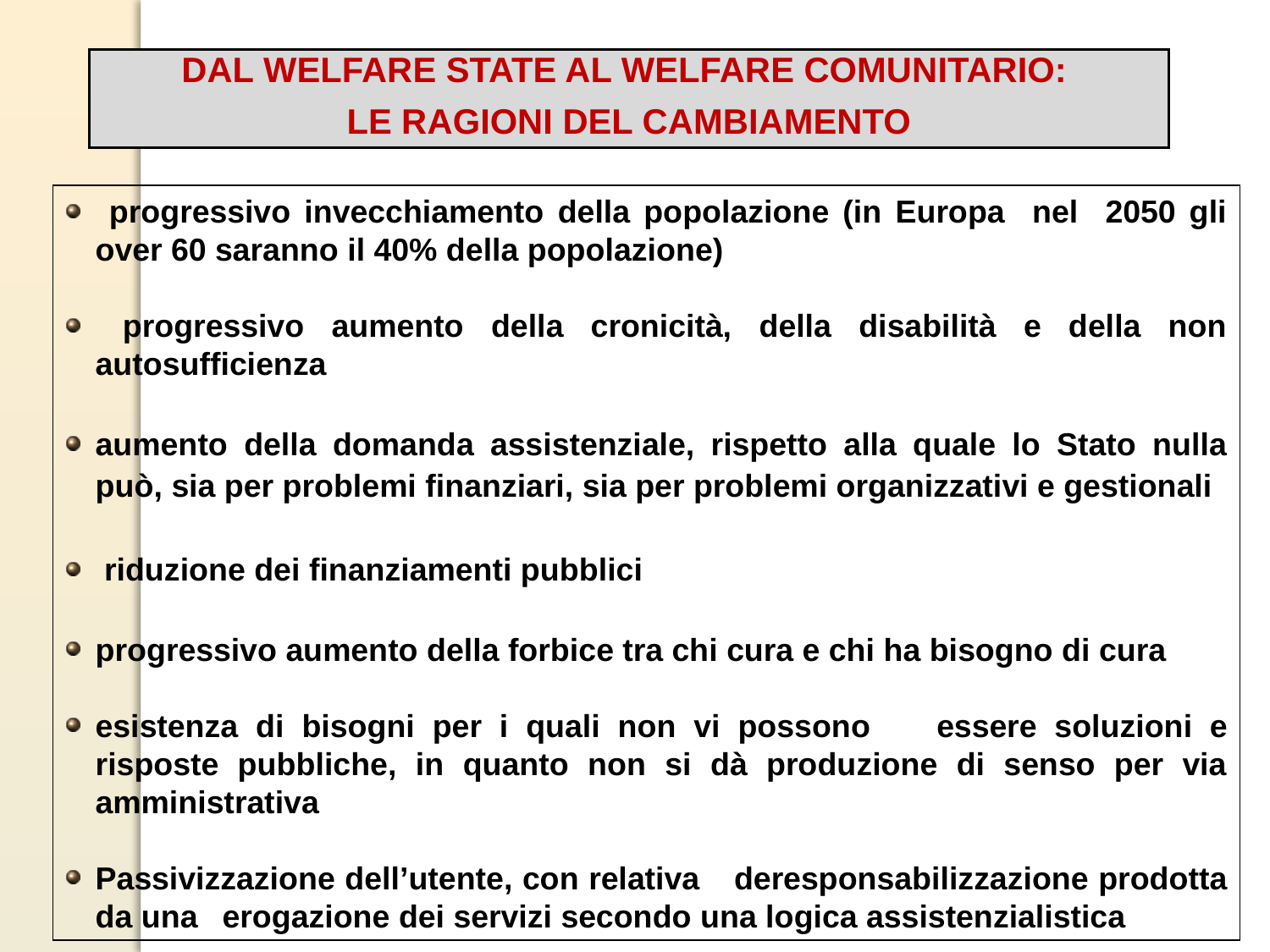

DAL WELFARE STATE AL WELFARE COMUNITARIO:
LE RAGIONI DEL CAMBIAMENTO

 progressivo invecchiamento della popolazione (in Europa  nel  2050 gli over 60 saranno il 40% della popolazione)

 progressivo aumento della cronicità, della disabilità e della non autosufficienza

aumento della domanda assistenziale, rispetto alla quale lo Stato nulla può, sia per problemi finanziari, sia per problemi organizzativi e gestionali

 riduzione dei finanziamenti pubblici

progressivo aumento della forbice tra chi cura e chi ha bisogno di cura

esistenza di bisogni per i quali non vi possono 	essere soluzioni e risposte pubbliche, in quanto non si dà produzione di senso per via amministrativa

Passivizzazione dell’utente, con relativa 	deresponsabilizzazione prodotta da una 	erogazione dei servizi secondo una logica assistenzialistica